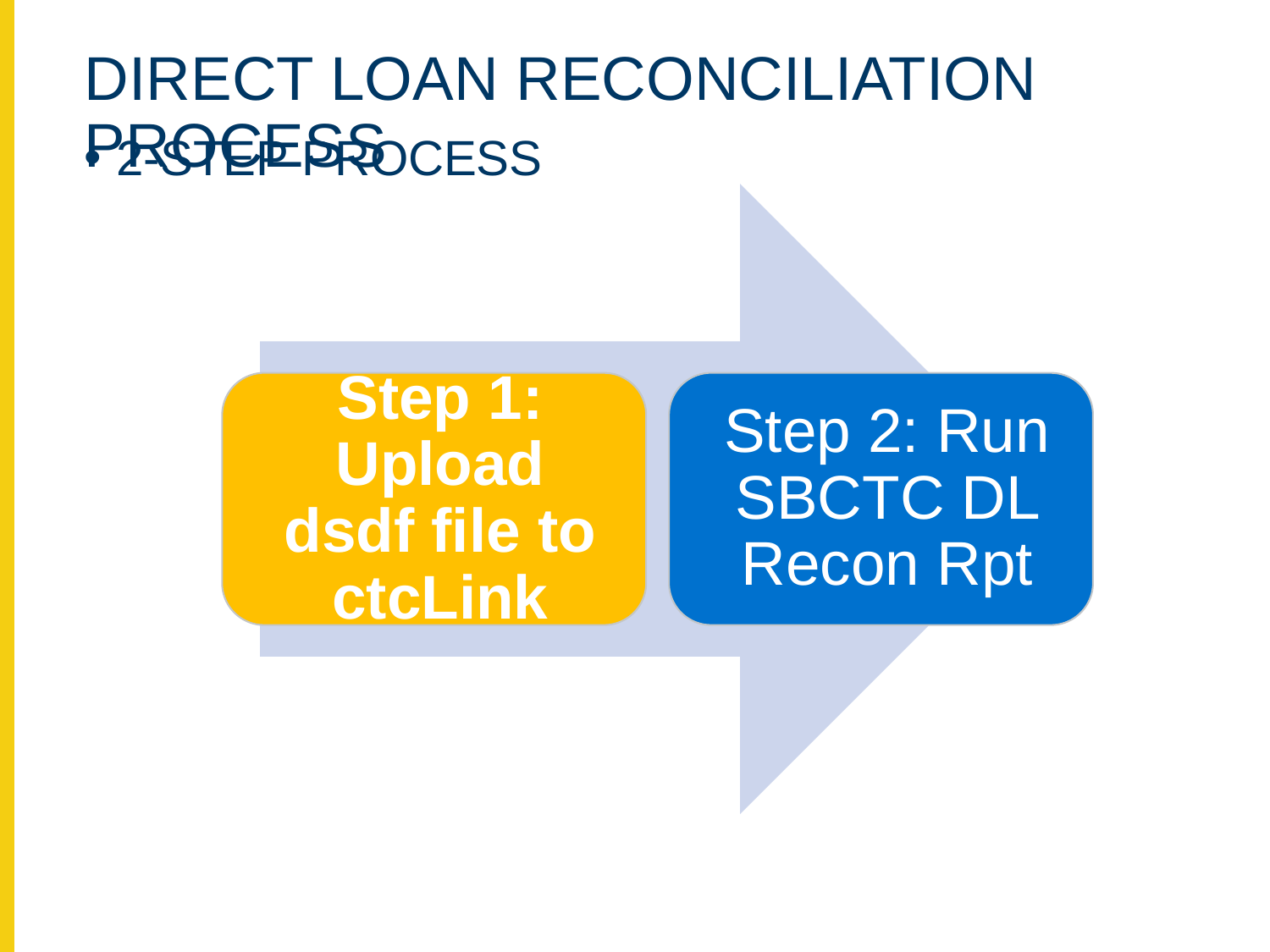

# DIRECT LOAN RECONCILIATION PROCESS
2-STEP PROCESS
Step 1: Upload dsdf file to ctcLink
Step 2: Run SBCTC DL Recon Rpt